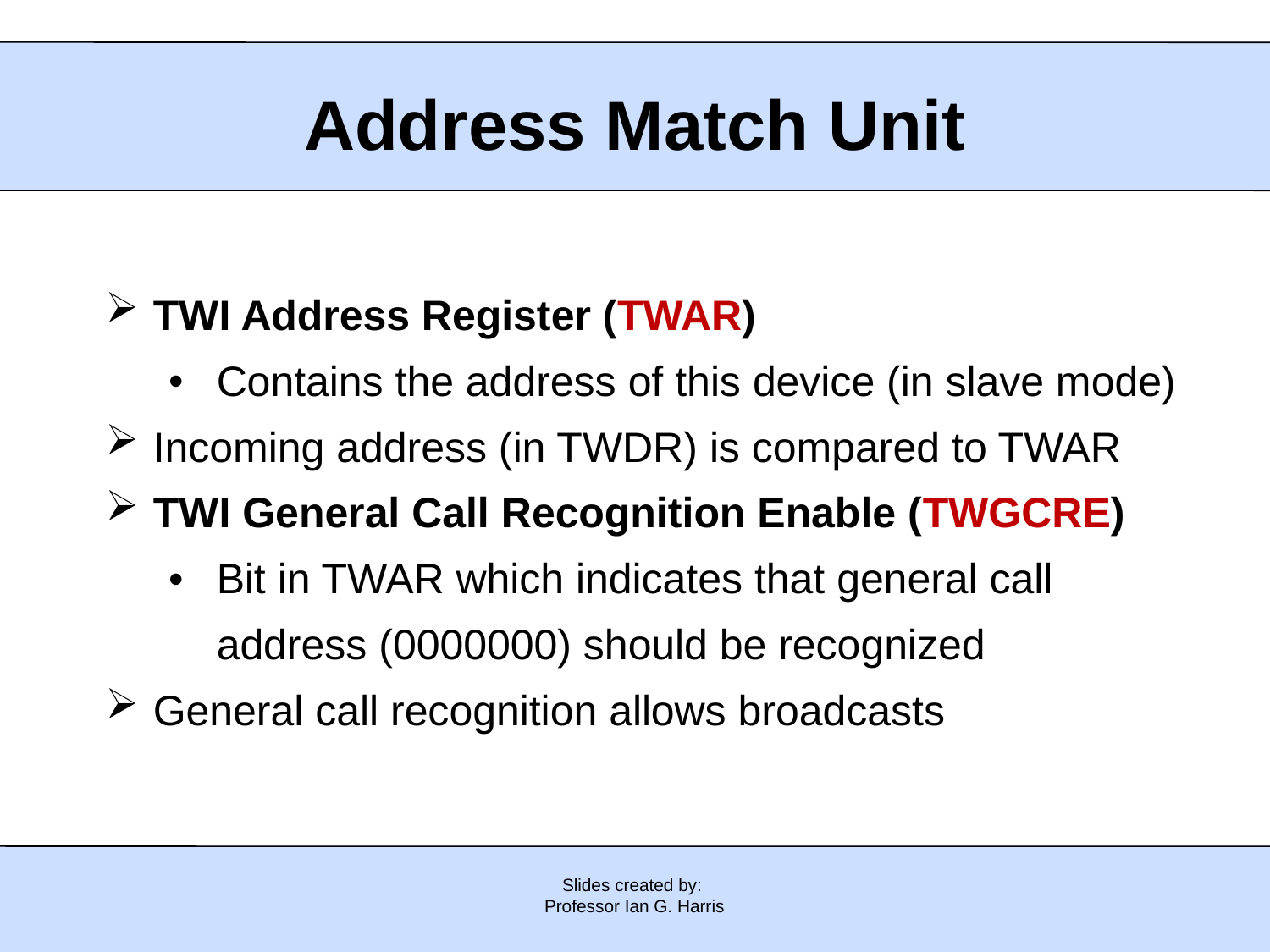

Address Match Unit
TWI Address Register (TWAR)
Contains the address of this device (in slave mode)
Incoming address (in TWDR) is compared to TWAR
TWI General Call Recognition Enable (TWGCRE)
Bit in TWAR which indicates that general call address (0000000) should be recognized
General call recognition allows broadcasts
Slides created by:
Professor Ian G. Harris